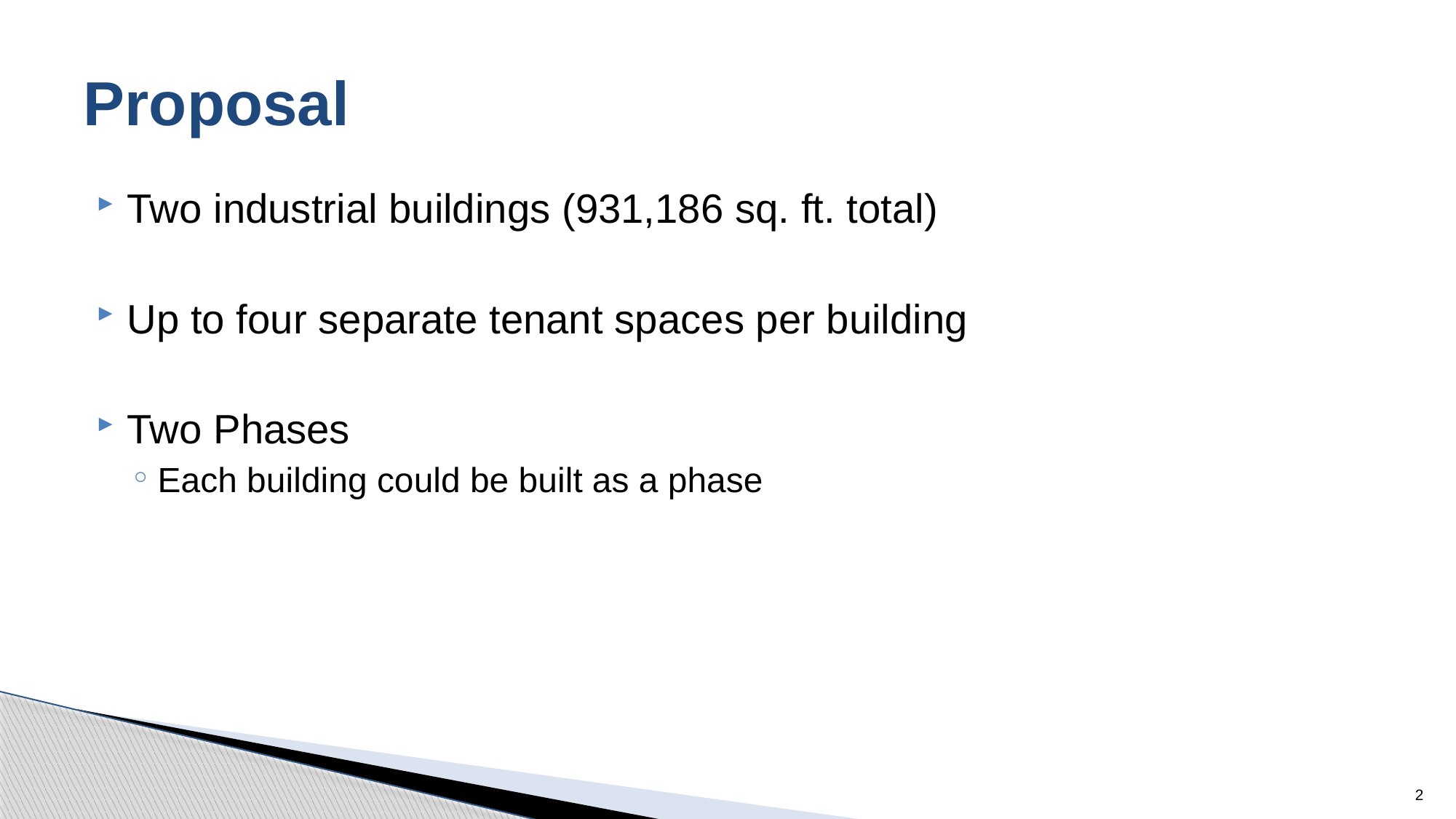

# Proposal
Two industrial buildings (931,186 sq. ft. total)

Up to four separate tenant spaces per building

Two Phases
Each building could be built as a phase

2